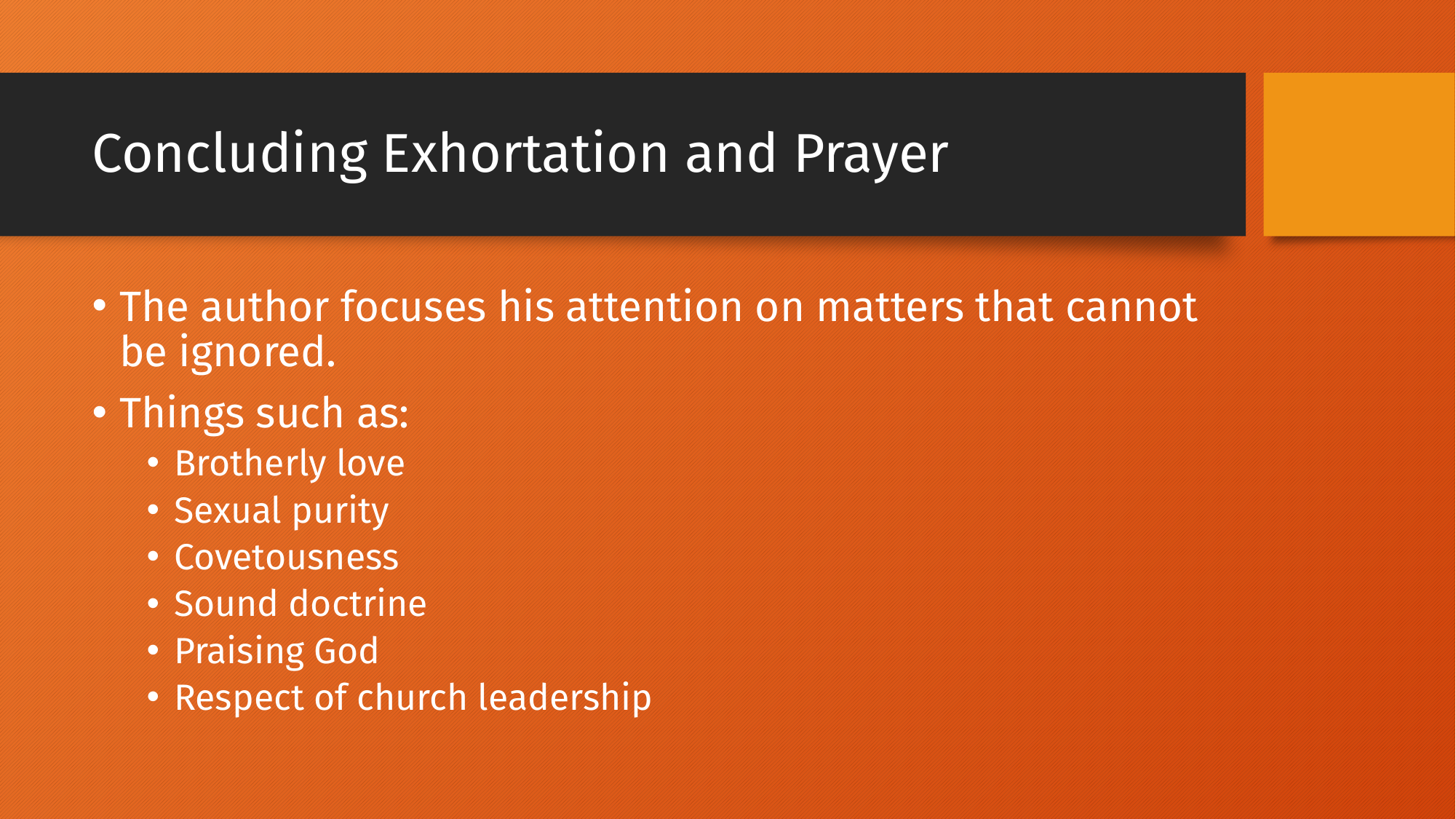

# Concluding Exhortation and Prayer
The author focuses his attention on matters that cannot be ignored.
Things such as:
Brotherly love
Sexual purity
Covetousness
Sound doctrine
Praising God
Respect of church leadership